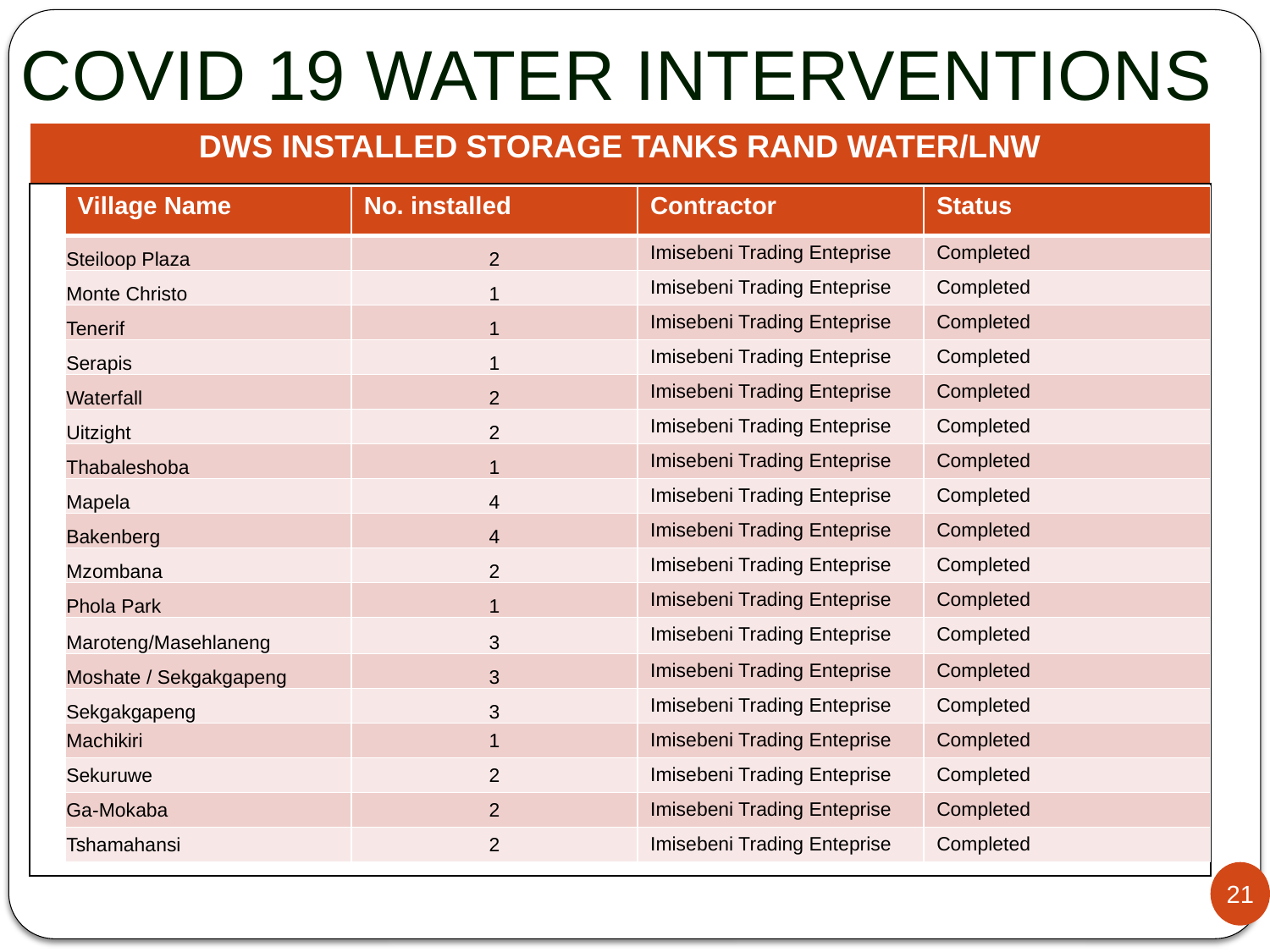

# COVID 19 WATER INTERVENTIONS
| DWS INSTALLED STORAGE TANKS RAND WATER/LNW |
| --- |
|  |
| Village Name | No. installed | Contractor | Status |
| --- | --- | --- | --- |
| Steiloop Plaza | 2 | Imisebeni Trading Enteprise | Completed |
| Monte Christo | 1 | Imisebeni Trading Enteprise | Completed |
| Tenerif | 1 | Imisebeni Trading Enteprise | Completed |
| Serapis | 1 | Imisebeni Trading Enteprise | Completed |
| Waterfall | 2 | Imisebeni Trading Enteprise | Completed |
| Uitzight | 2 | Imisebeni Trading Enteprise | Completed |
| Thabaleshoba | 1 | Imisebeni Trading Enteprise | Completed |
| Mapela | 4 | Imisebeni Trading Enteprise | Completed |
| Bakenberg | 4 | Imisebeni Trading Enteprise | Completed |
| Mzombana | 2 | Imisebeni Trading Enteprise | Completed |
| Phola Park | 1 | Imisebeni Trading Enteprise | Completed |
| Maroteng/Masehlaneng | 3 | Imisebeni Trading Enteprise | Completed |
| Moshate / Sekgakgapeng | 3 | Imisebeni Trading Enteprise | Completed |
| Sekgakgapeng | 3 | Imisebeni Trading Enteprise | Completed |
| Machikiri | 1 | Imisebeni Trading Enteprise | Completed |
| Sekuruwe | 2 | Imisebeni Trading Enteprise | Completed |
| Ga-Mokaba | 2 | Imisebeni Trading Enteprise | Completed |
| Tshamahansi | 2 | Imisebeni Trading Enteprise | Completed |
21